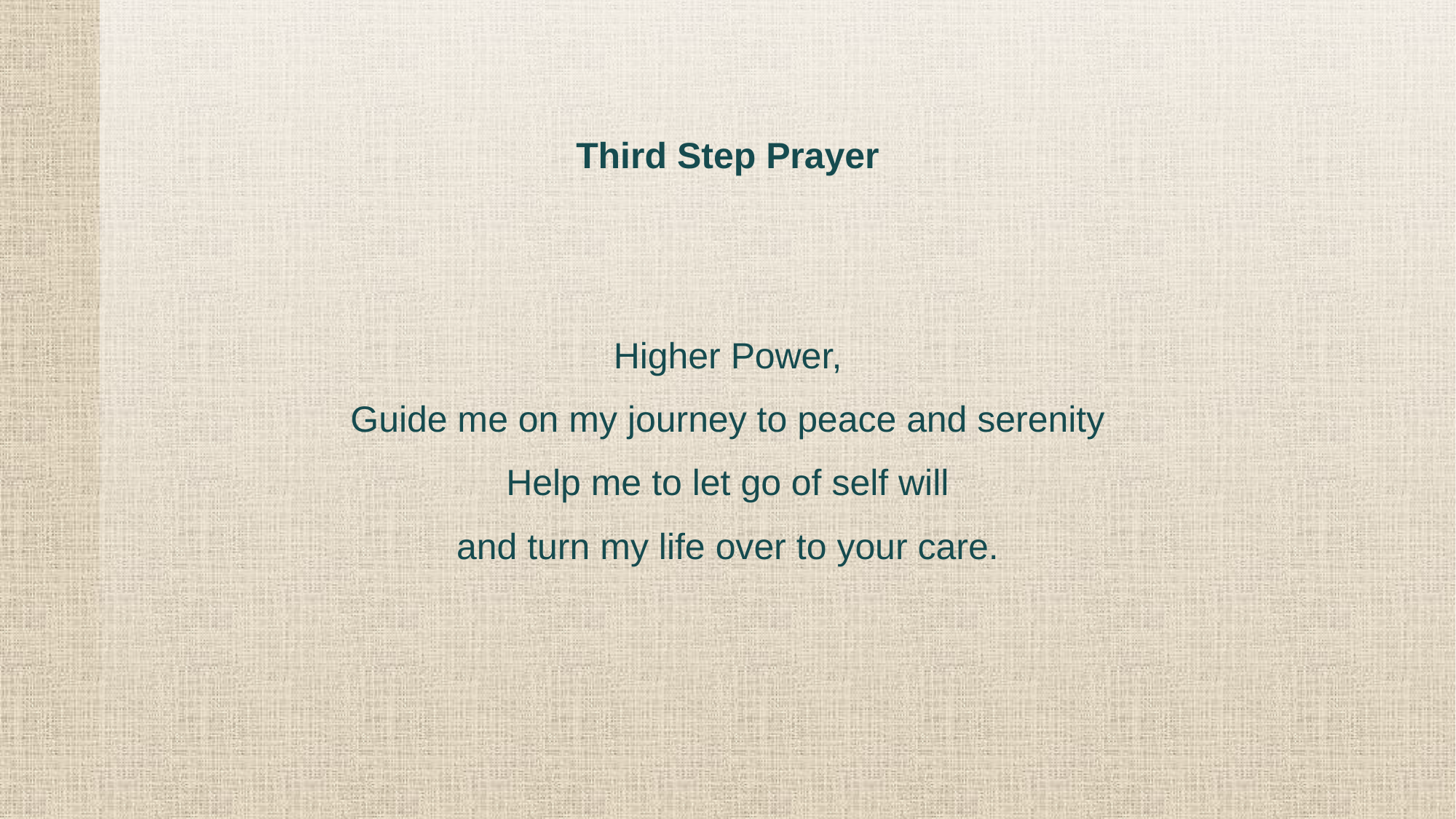

# Third Step Prayer

Higher Power,
Guide me on my journey to peace and serenity
Help me to let go of self will
and turn my life over to your care.